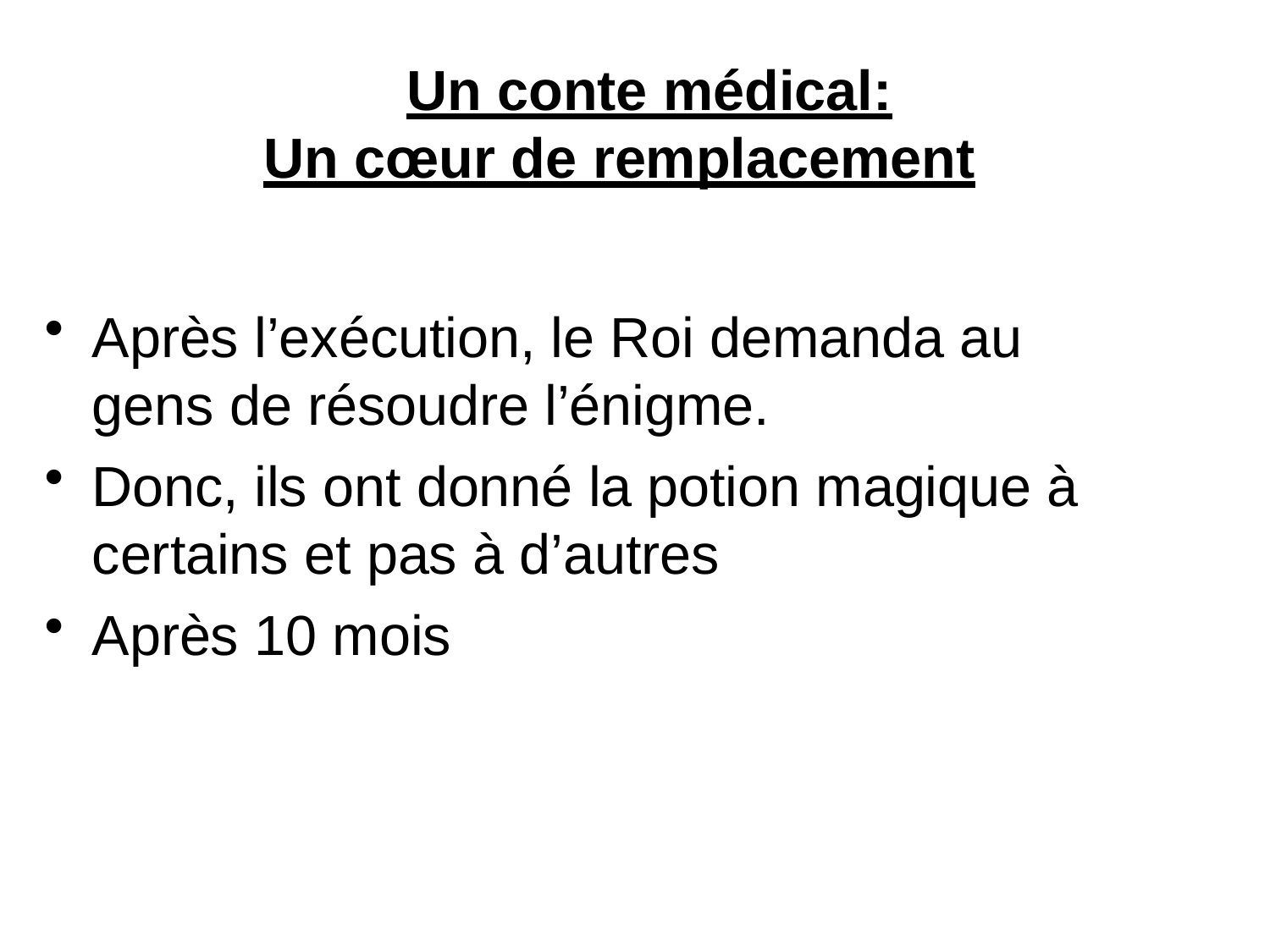

# Un conte médical: Un cœur de remplacement
Après l’exécution, le Roi demanda au gens de résoudre l’énigme.
Donc, ils ont donné la potion magique à certains et pas à d’autres
Après 10 mois